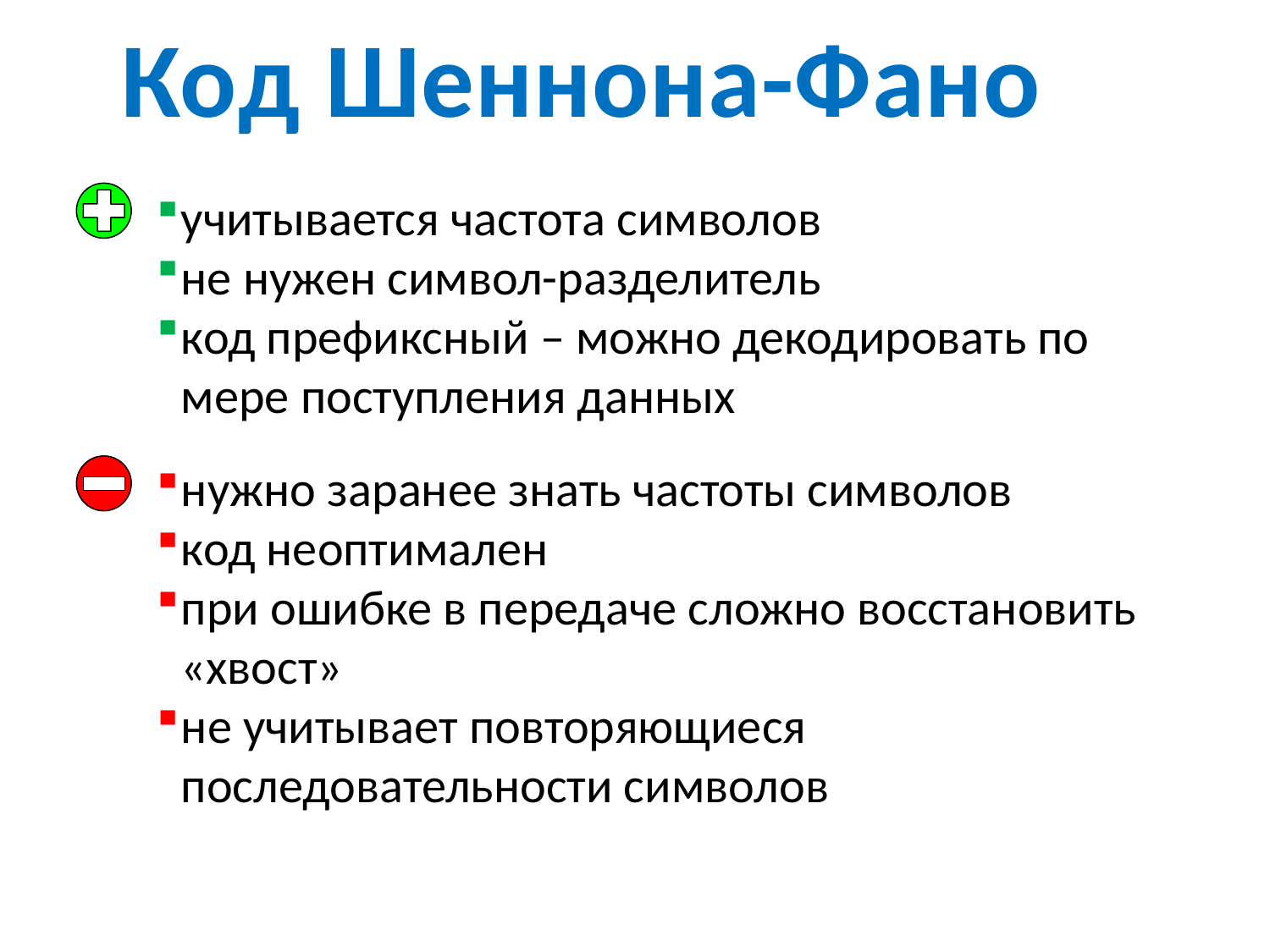

Код Шеннона-Фано
учитывается частота символов
не нужен символ-разделитель
код префиксный – можно декодировать по мере поступления данных

нужно заранее знать частоты символов
код неоптимален
при ошибке в передаче сложно восстановить «хвост»
не учитывает повторяющиеся последовательности символов